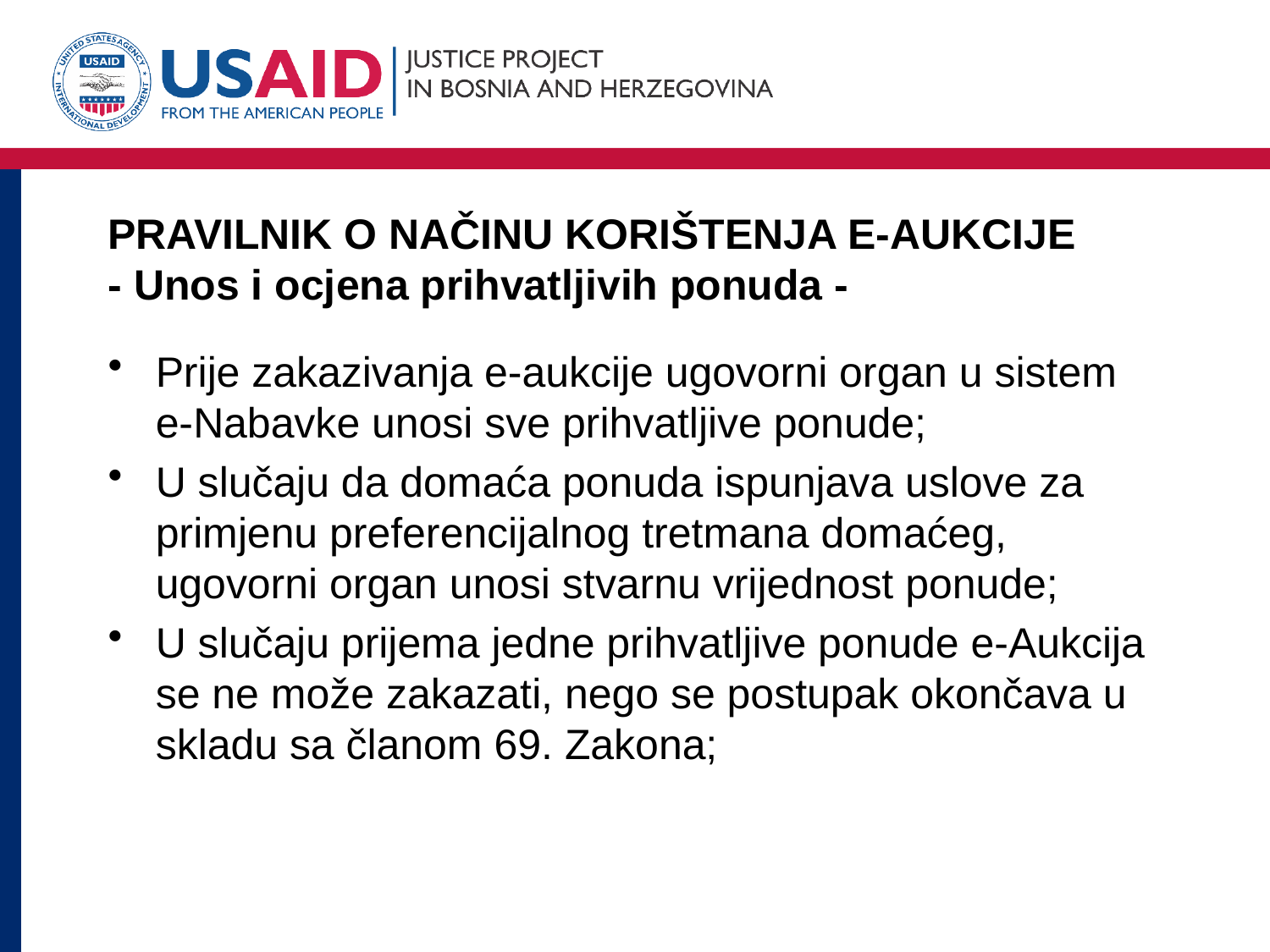

# PRAVILNIK O NAČINU KORIŠTENJA E-AUKCIJE - Unos i ocjena prihvatljivih ponuda -
Prije zakazivanja e-aukcije ugovorni organ u sistem e-Nabavke unosi sve prihvatljive ponude;
U slučaju da domaća ponuda ispunjava uslove za primjenu preferencijalnog tretmana domaćeg, ugovorni organ unosi stvarnu vrijednost ponude;
U slučaju prijema jedne prihvatljive ponude e-Aukcija se ne može zakazati, nego se postupak okončava u skladu sa članom 69. Zakona;